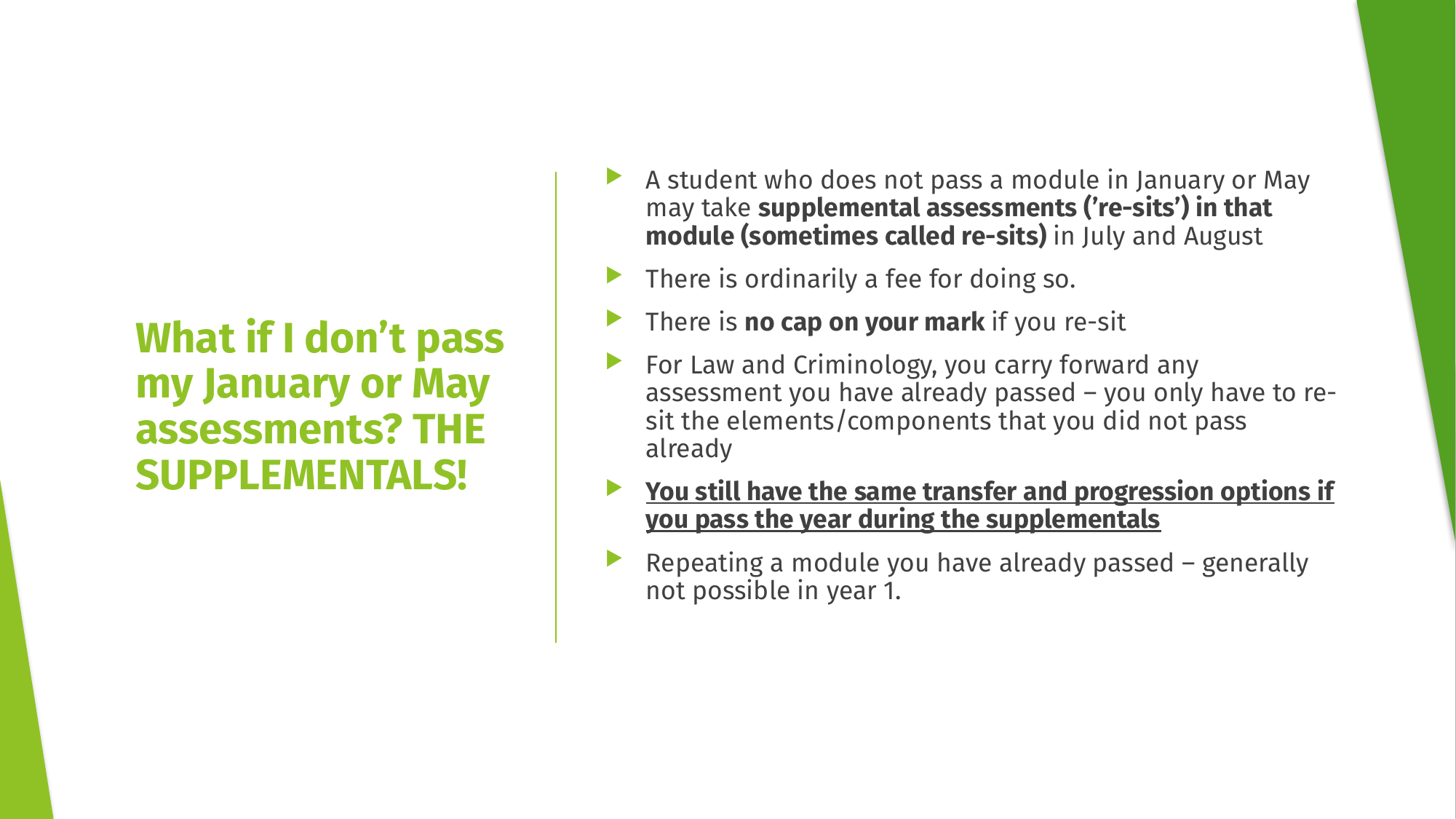

A student who does not pass a module in January or May may take supplemental assessments (’re-sits’) in that module (sometimes called re-sits) in July and August
There is ordinarily a fee for doing so.
There is no cap on your mark if you re-sit
For Law and Criminology, you carry forward any assessment you have already passed – you only have to re-sit the elements/components that you did not pass already
You still have the same transfer and progression options if you pass the year during the supplementals
Repeating a module you have already passed – generally not possible in year 1.

# What if I don’t pass my January or May assessments? THE SUPPLEMENTALS!